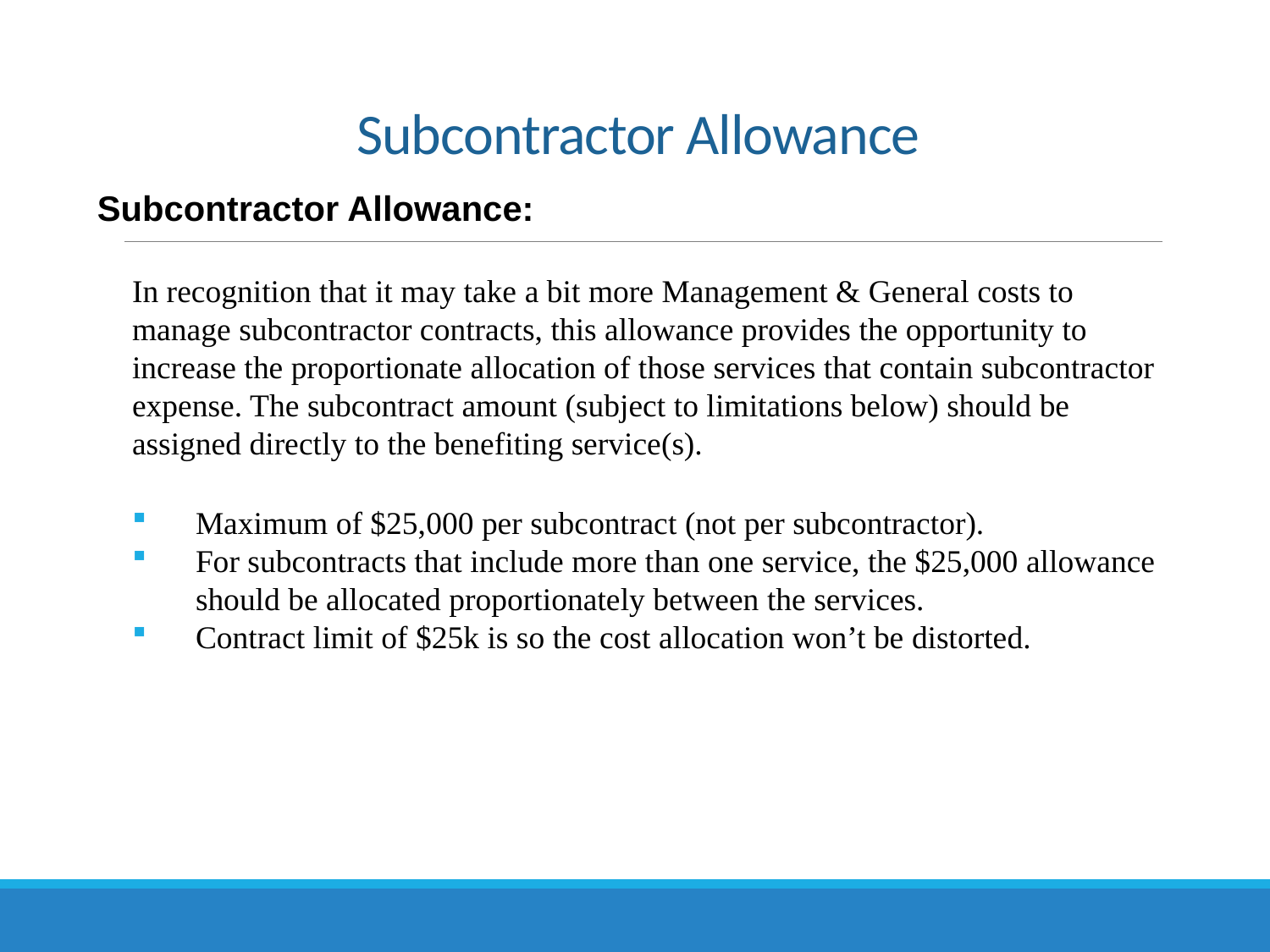

# Subcontractor Allowance
Subcontractor Allowance:

In recognition that it may take a bit more Management & General costs to manage subcontractor contracts, this allowance provides the opportunity to increase the proportionate allocation of those services that contain subcontractor expense. The subcontract amount (subject to limitations below) should be assigned directly to the benefiting service(s).

Maximum of $25,000 per subcontract (not per subcontractor).
For subcontracts that include more than one service, the $25,000 allowance should be allocated proportionately between the services.
Contract limit of $25k is so the cost allocation won’t be distorted.